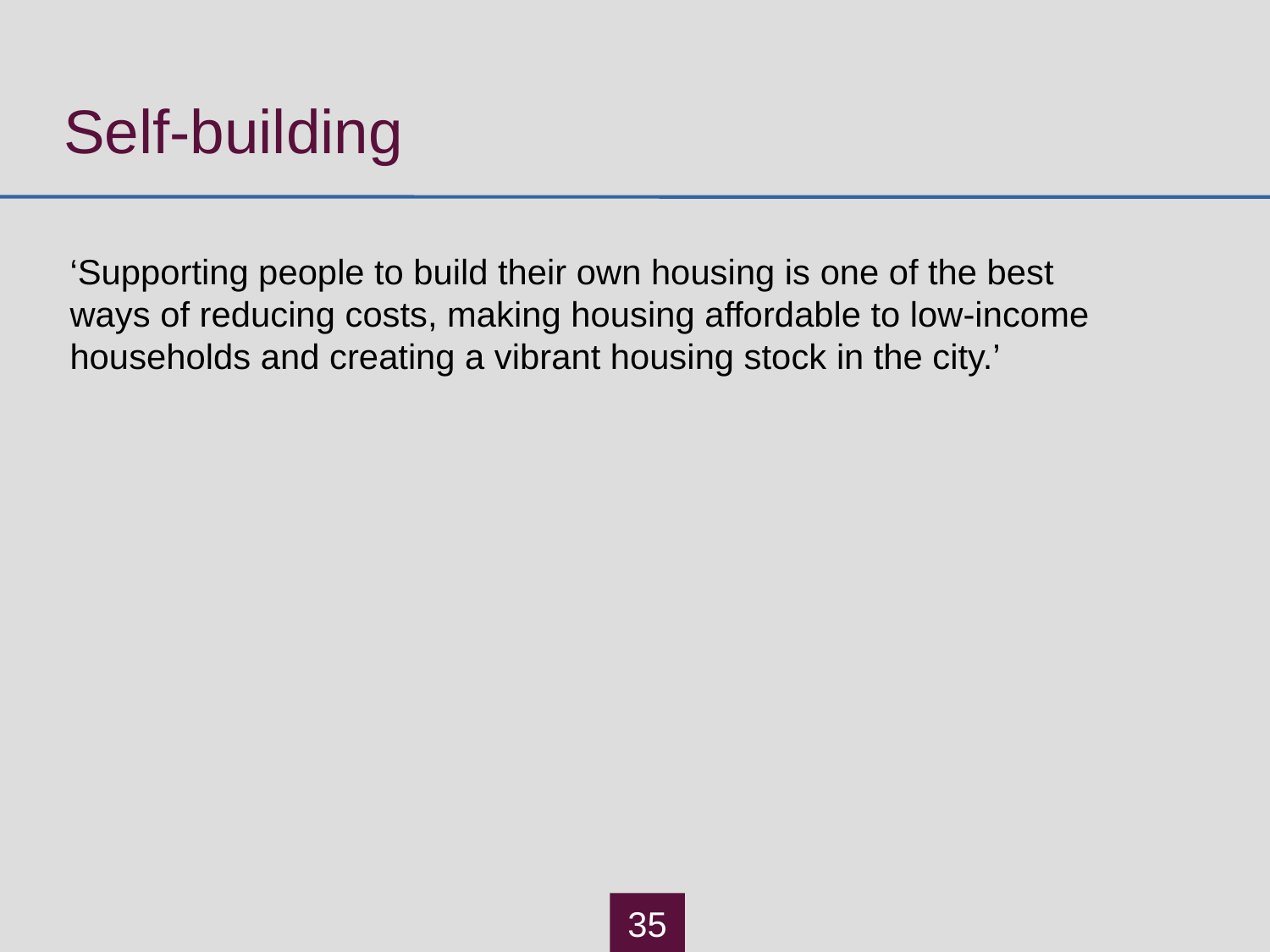

# Self-building
‘Supporting people to build their own housing is one of the best ways of reducing costs, making housing affordable to low-income households and creating a vibrant housing stock in the city.’
35